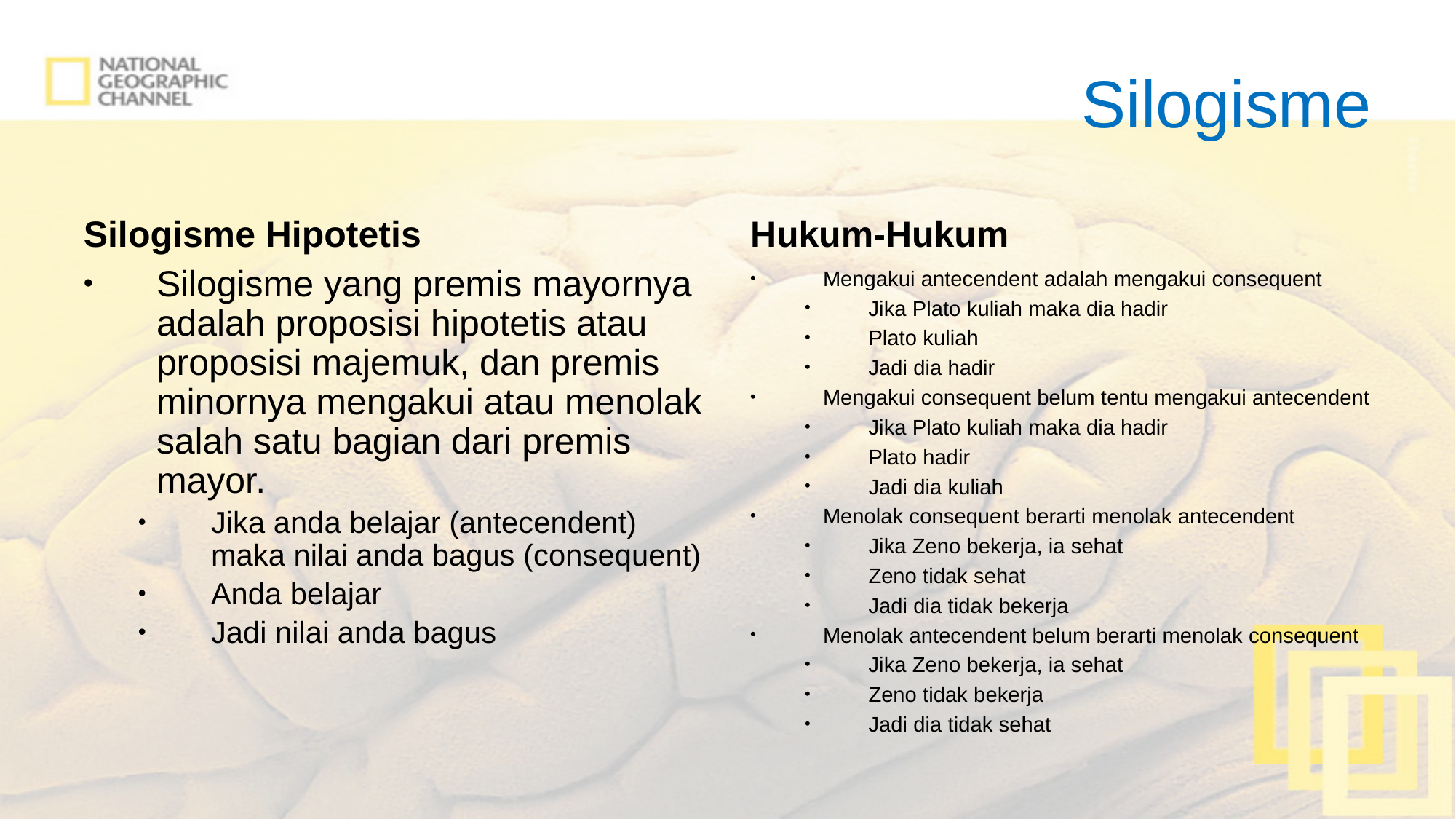

# Silogisme
Silogisme Hipotetis
Hukum-Hukum
Silogisme yang premis mayornya adalah proposisi hipotetis atau proposisi majemuk, dan premis minornya mengakui atau menolak salah satu bagian dari premis mayor.
Jika anda belajar (antecendent) maka nilai anda bagus (consequent)
Anda belajar
Jadi nilai anda bagus

Mengakui antecendent adalah mengakui consequent
Jika Plato kuliah maka dia hadir
Plato kuliah
Jadi dia hadir
Mengakui consequent belum tentu mengakui antecendent
Jika Plato kuliah maka dia hadir
Plato hadir
Jadi dia kuliah
Menolak consequent berarti menolak antecendent
Jika Zeno bekerja, ia sehat
Zeno tidak sehat
Jadi dia tidak bekerja
Menolak antecendent belum berarti menolak consequent
Jika Zeno bekerja, ia sehat
Zeno tidak bekerja
Jadi dia tidak sehat